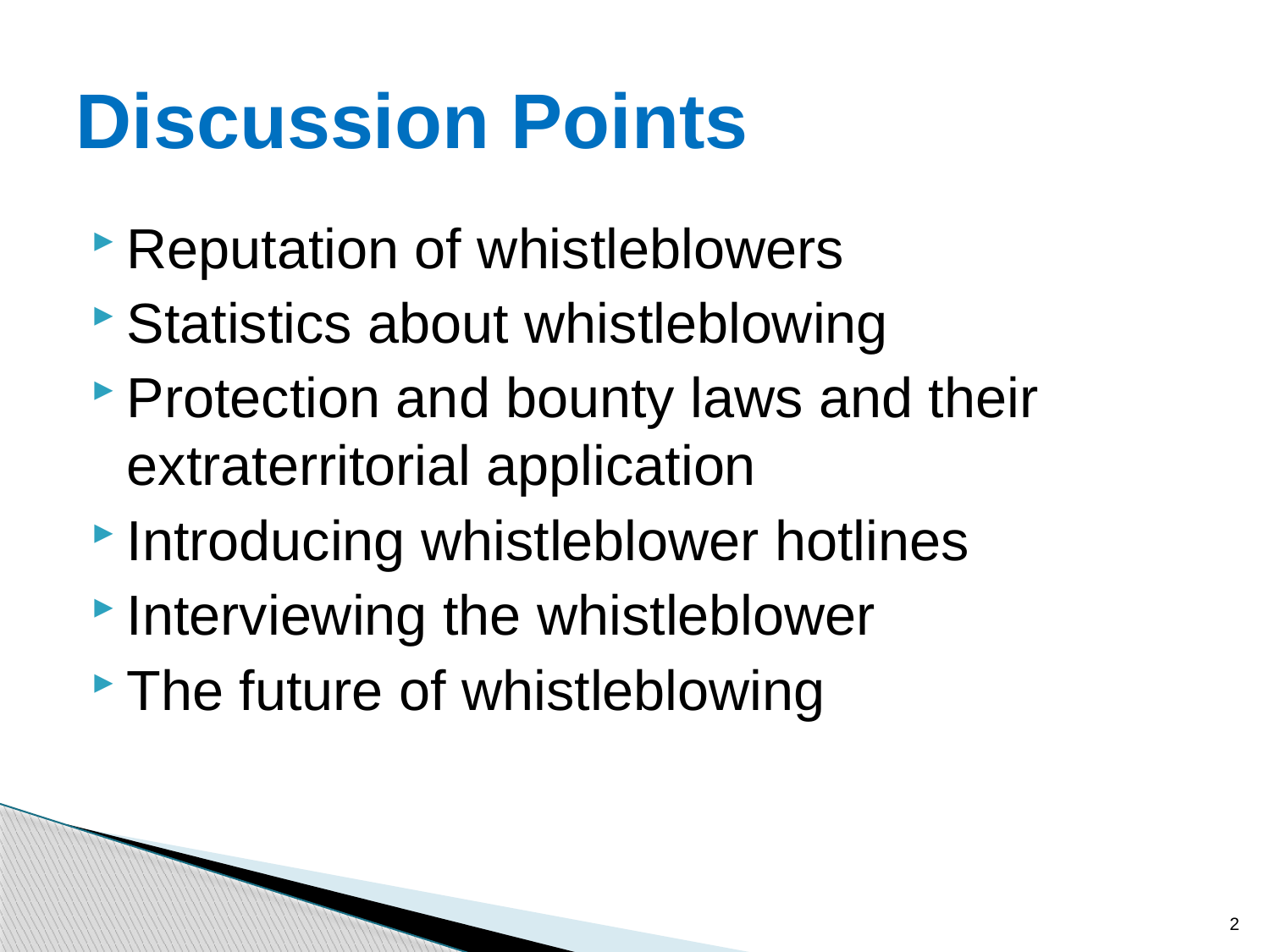

# Discussion Points
Reputation of whistleblowers
Statistics about whistleblowing
Protection and bounty laws and their extraterritorial application
Introducing whistleblower hotlines
Interviewing the whistleblower
The future of whistleblowing

2